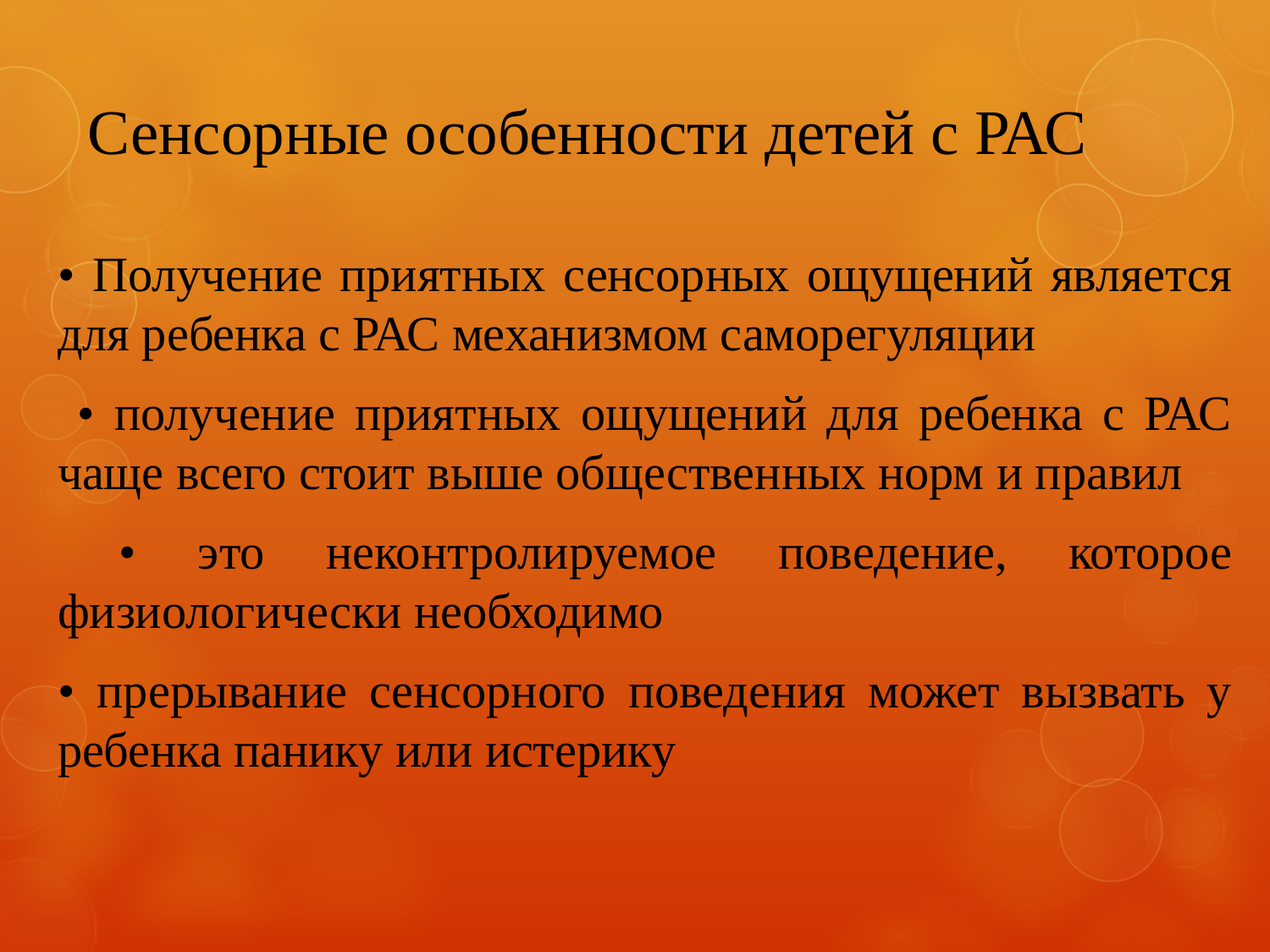

# Сенсорные особенности детей с РАС
• Получение приятных сенсорных ощущений является для ребенка с РАС механизмом саморегуляции
 • получение приятных ощущений для ребенка с РАС чаще всего стоит выше общественных норм и правил
 • это неконтролируемое поведение, которое физиологически необходимо
• прерывание сенсорного поведения может вызвать у ребенка панику или истерику